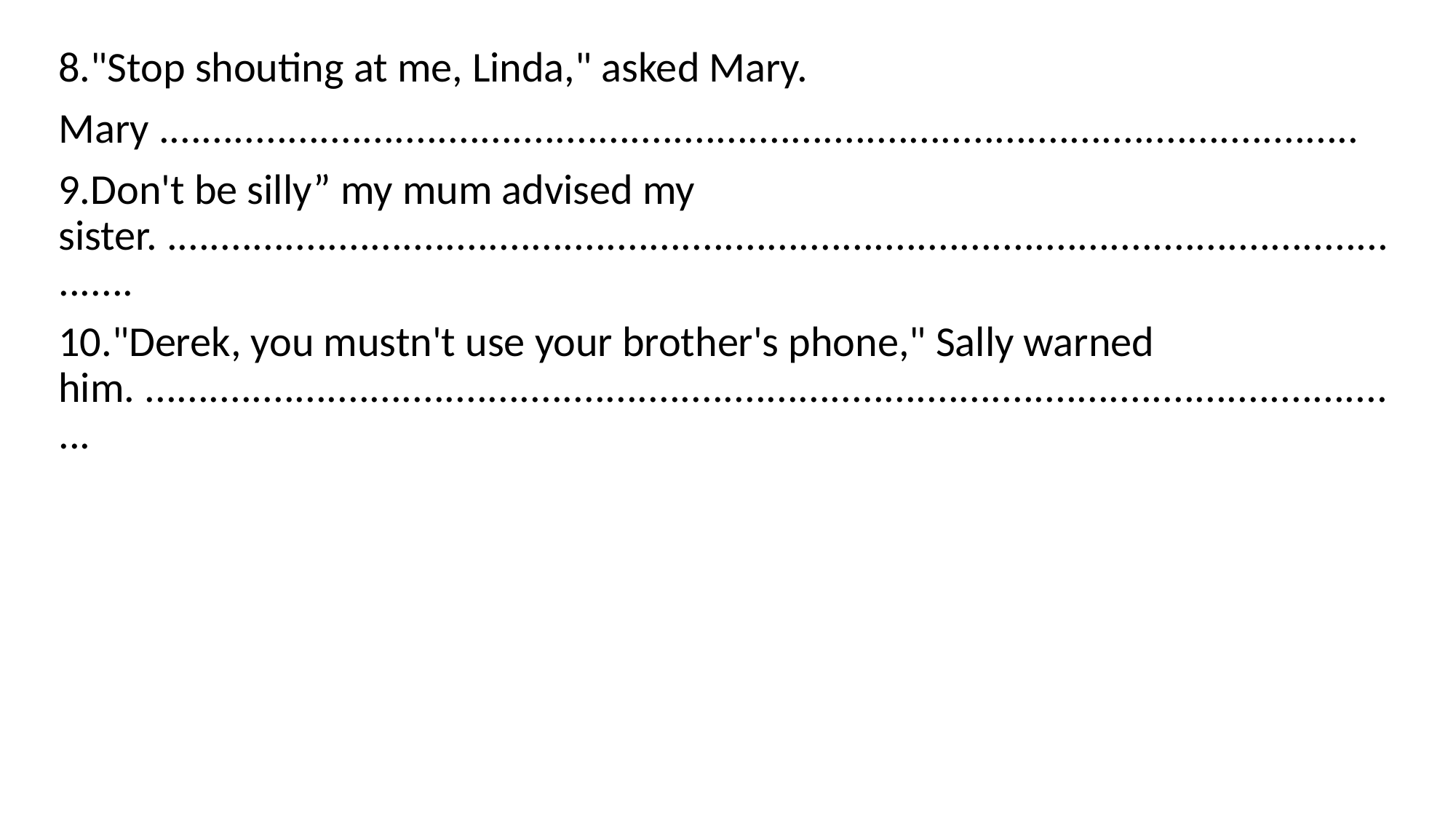

8."Stop shouting at me, Linda," asked Mary.
Mary ................................................................................................................
9.Don't be silly” my mum advised my sister. .........................................................................................................................
10."Derek, you mustn't use your brother's phone," Sally warned him. .......................................................................................................................